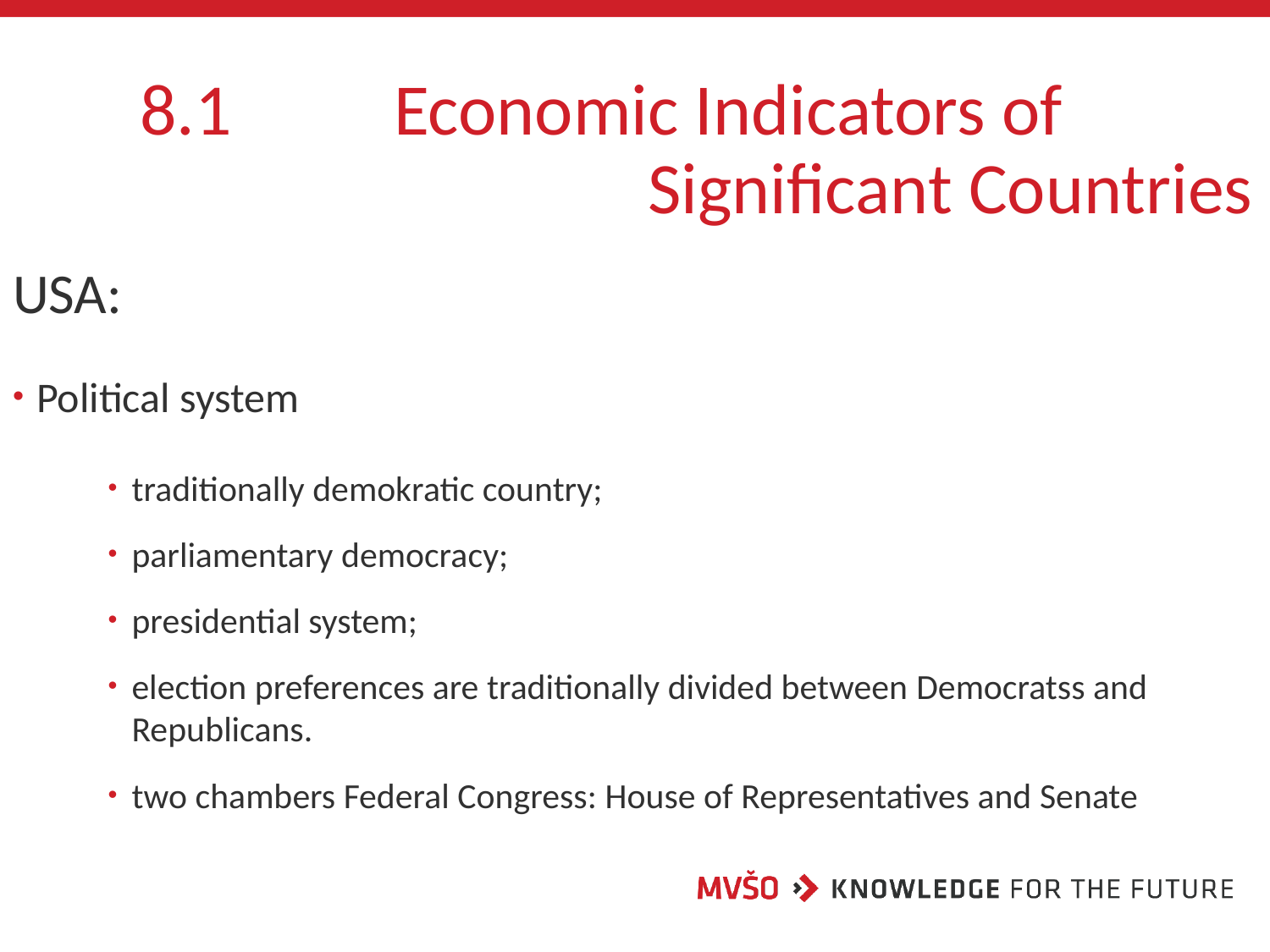

# 8.1		Economic Indicators of 						Significant Countries
USA:
Political system
traditionally demokratic country;
parliamentary democracy;
presidential system;
election preferences are traditionally divided between Democratss and Republicans.
two chambers Federal Congress: House of Representatives and Senate